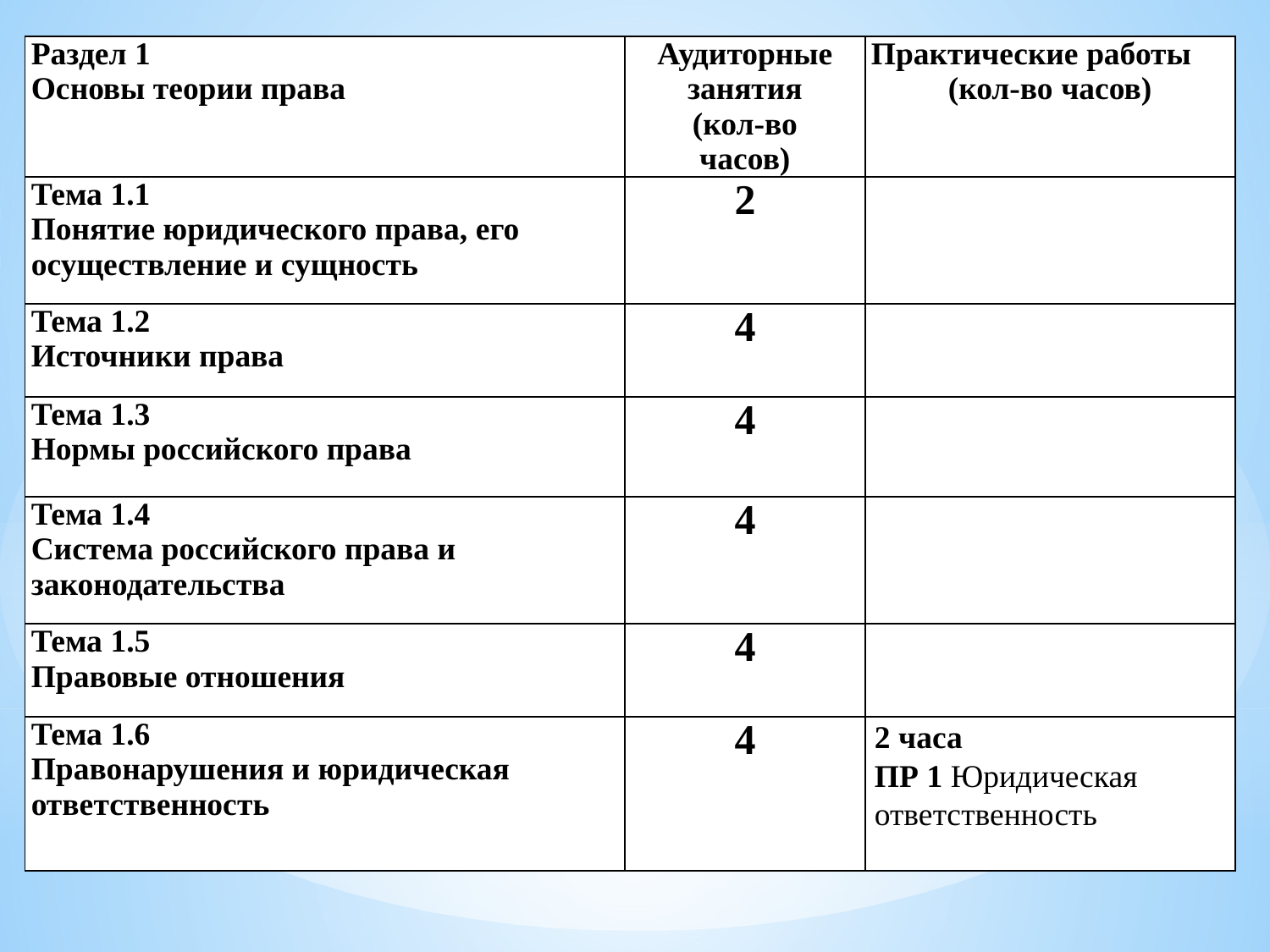

| Раздел 1 Основы теории права | Аудиторные занятия (кол-во часов) | Практические работы (кол-во часов) |
| --- | --- | --- |
| Тема 1.1 Понятие юридического права, его осуществление и сущность | 2 |  |
| Тема 1.2 Источники права | 4 |  |
| Тема 1.3 Нормы российского права | 4 |  |
| Тема 1.4 Система российского права и законодательства | 4 |  |
| Тема 1.5 Правовые отношения | 4 |  |
| Тема 1.6 Правонарушения и юридическая ответственность | 4 | 2 часа ПР 1 Юридическая ответственность |